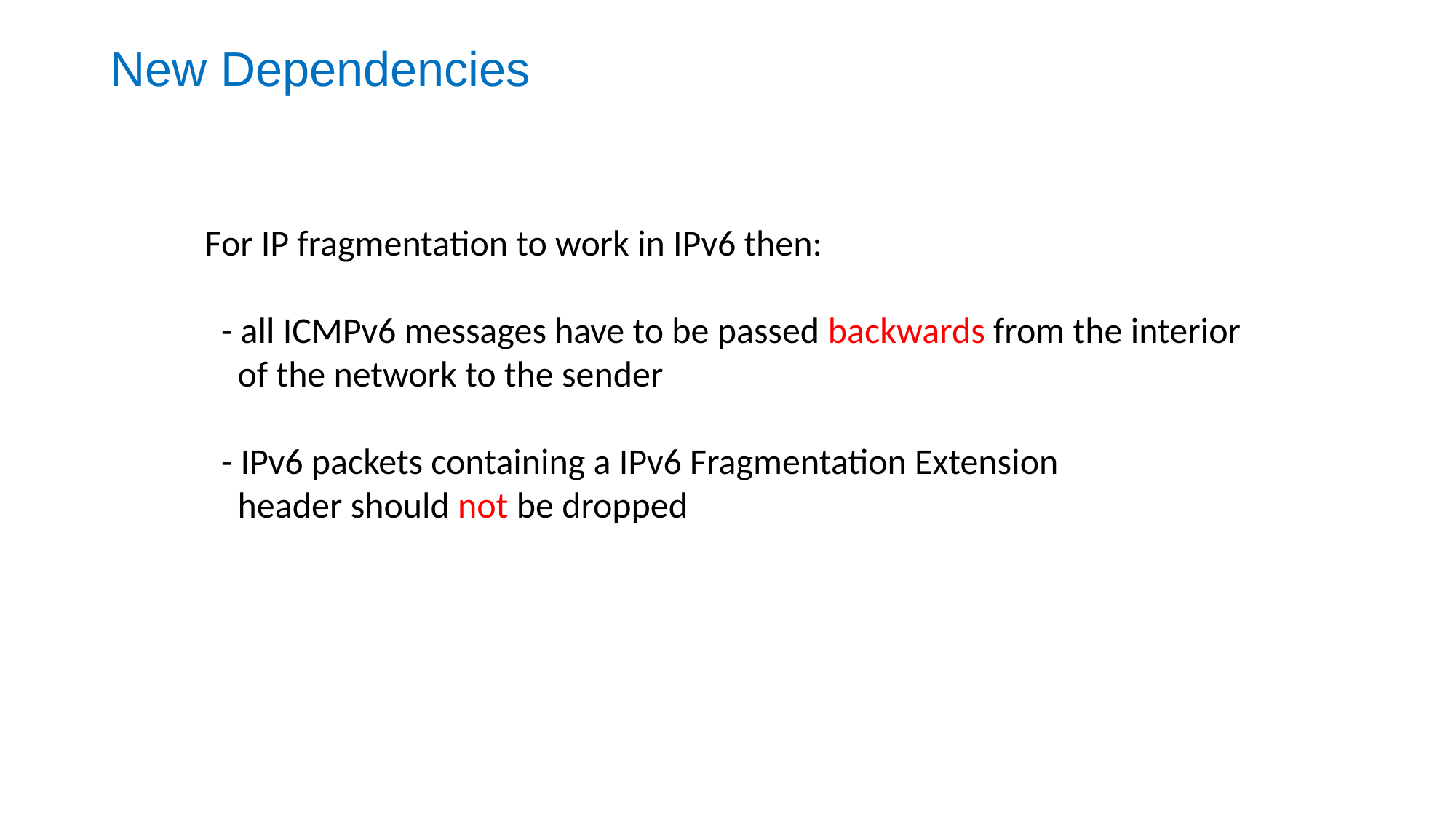

New Dependencies
For IP fragmentation to work in IPv6 then:

  - all ICMPv6 messages have to be passed backwards from the interior
    of the network to the sender

  - IPv6 packets containing a IPv6 Fragmentation Extension
    header should not be dropped